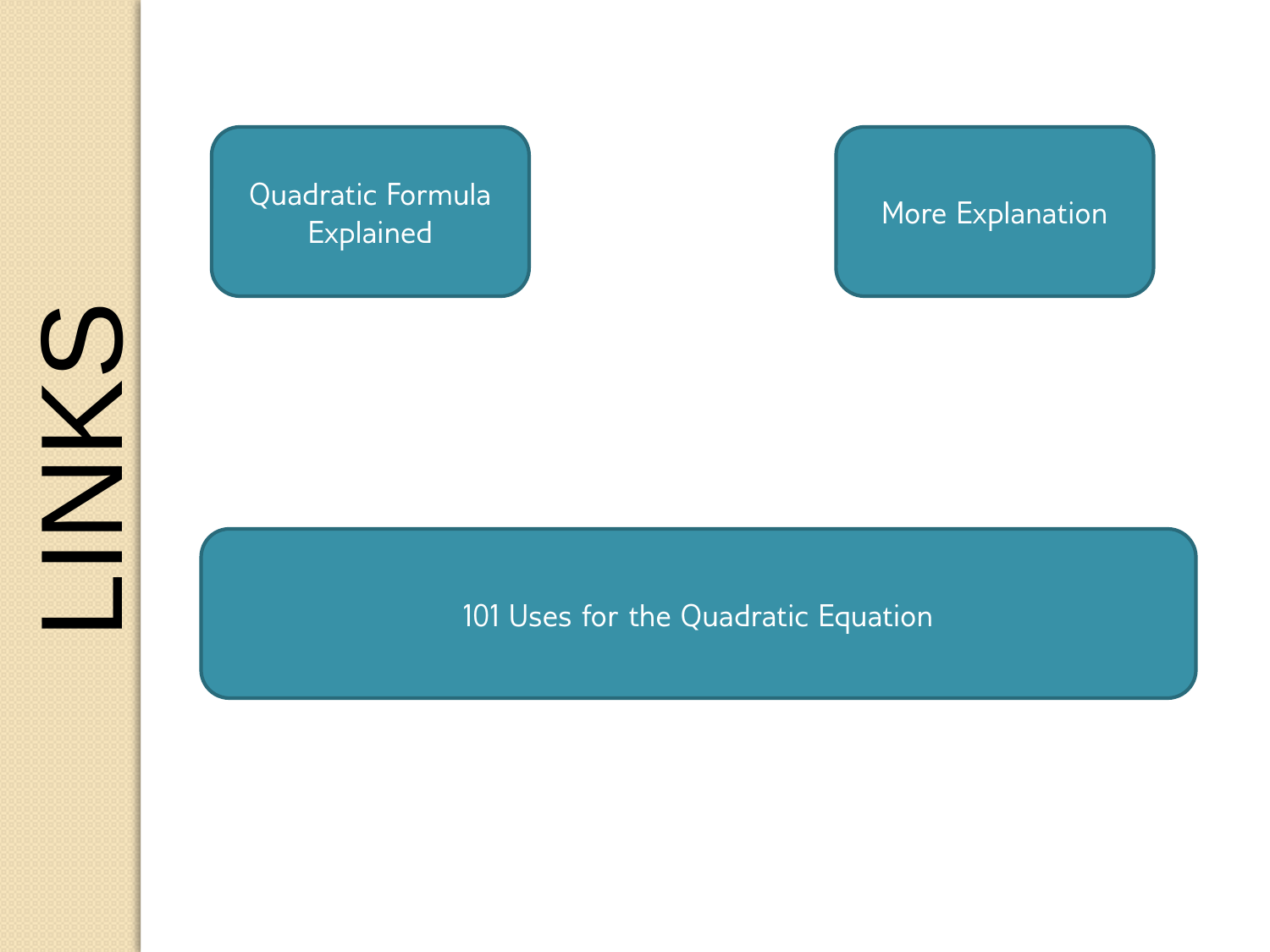

Quadratic Formula Explained
More Explanation
LINKS
101 Uses for the Quadratic Equation